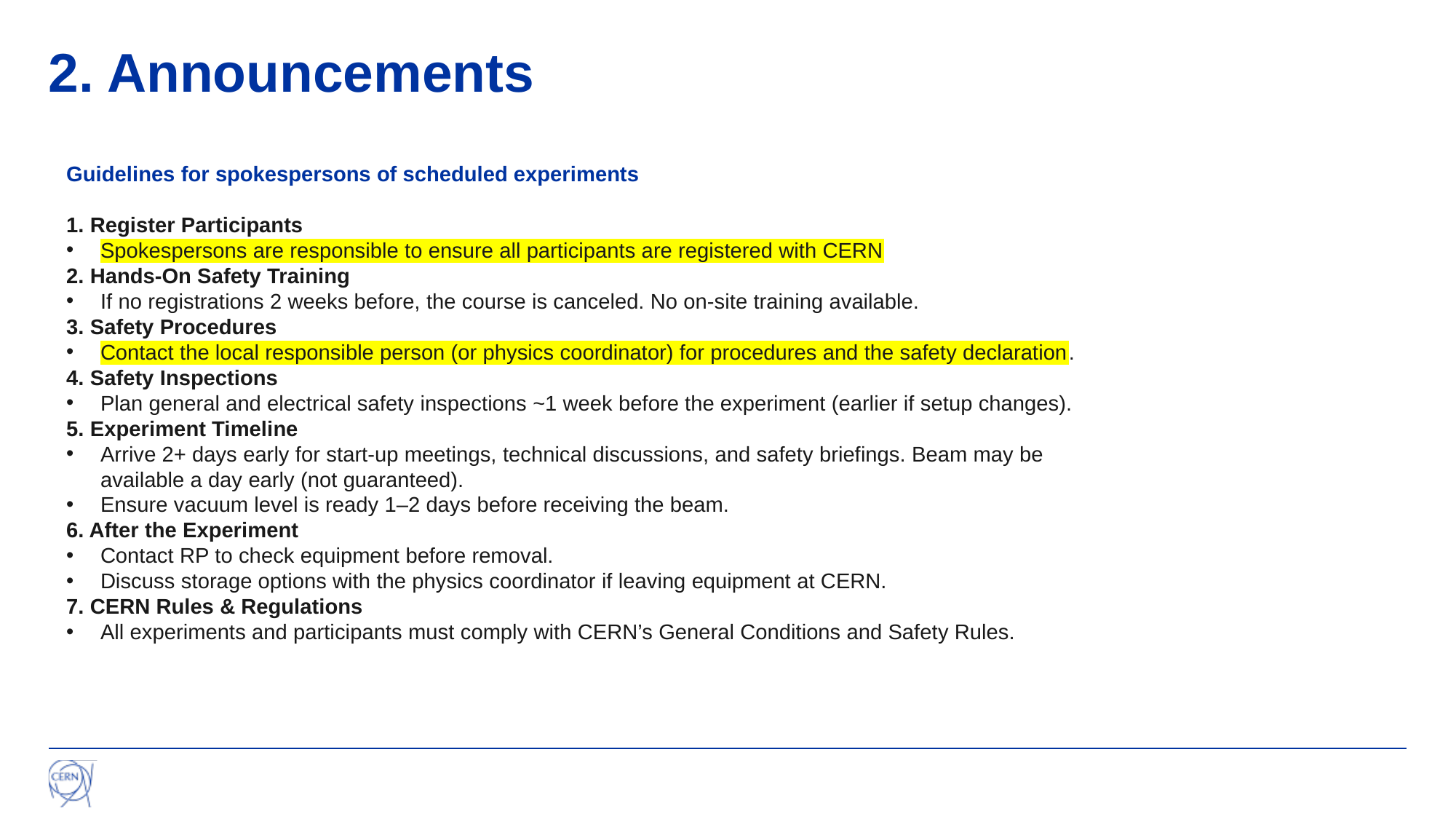

# 2. Announcements
Guidelines for spokespersons of scheduled experiments

1. Register Participants
Spokespersons are responsible to ensure all participants are registered with CERN
2. Hands-On Safety Training
If no registrations 2 weeks before, the course is canceled. No on-site training available.
3. Safety Procedures
Contact the local responsible person (or physics coordinator) for procedures and the safety declaration.
4. Safety Inspections
Plan general and electrical safety inspections ~1 week before the experiment (earlier if setup changes).
5. Experiment Timeline
Arrive 2+ days early for start-up meetings, technical discussions, and safety briefings. Beam may be available a day early (not guaranteed).
Ensure vacuum level is ready 1–2 days before receiving the beam.
6. After the Experiment
Contact RP to check equipment before removal.
Discuss storage options with the physics coordinator if leaving equipment at CERN.
7. CERN Rules & Regulations
All experiments and participants must comply with CERN’s General Conditions and Safety Rules.